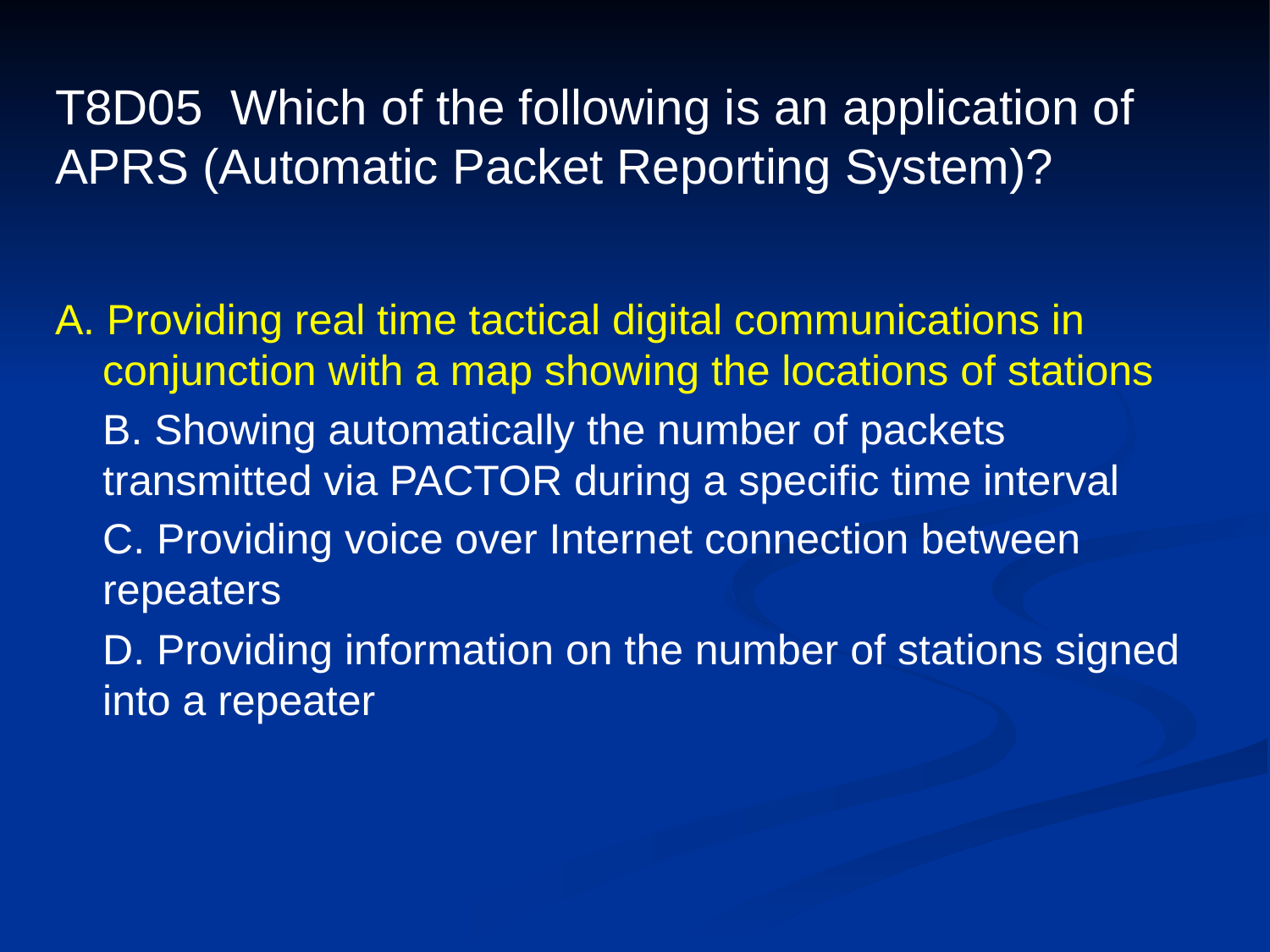

# T8D05  Which of the following is an application of APRS (Automatic Packet Reporting System)?
A. Providing real time tactical digital communications in conjunction with a map showing the locations of stations
	B. Showing automatically the number of packets transmitted via PACTOR during a specific time interval
	C. Providing voice over Internet connection between repeaters
	D. Providing information on the number of stations signed into a repeater